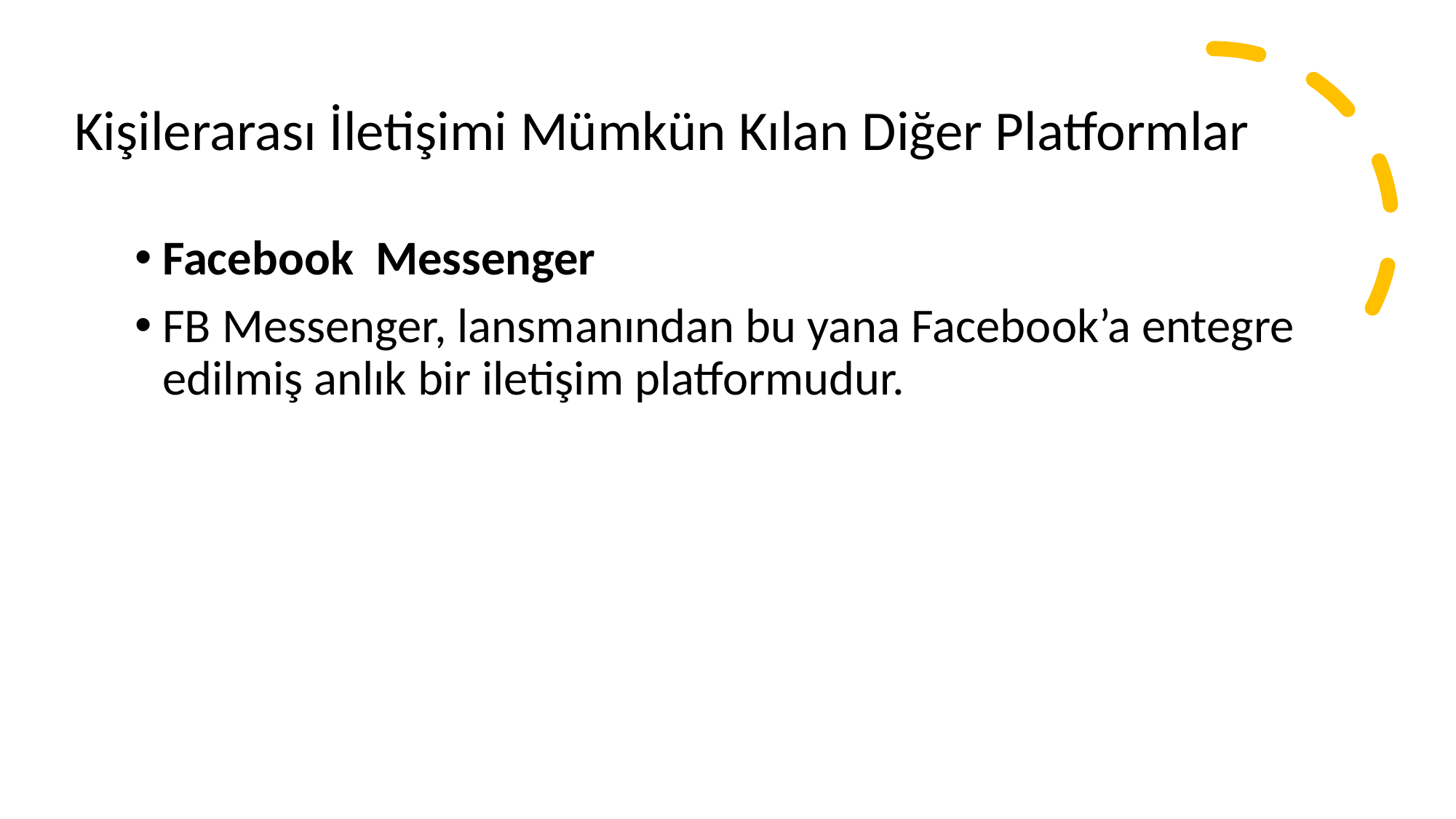

# Kişilerarası İletişimi Mümkün Kılan Diğer Platformlar
Facebook  Messenger
FB Messenger, lansmanından bu yana Facebook’a entegre edilmiş anlık bir iletişim platformudur.